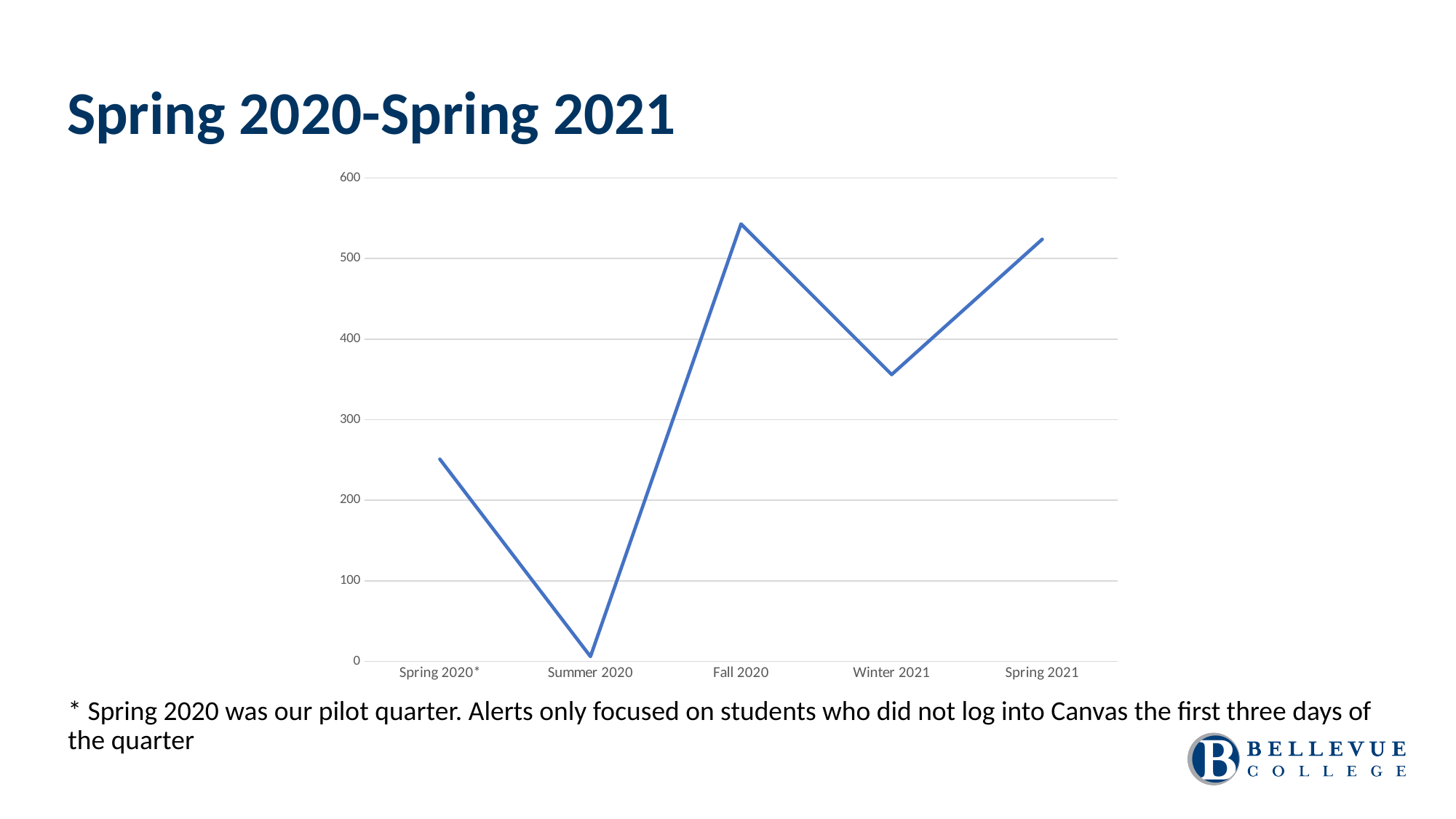

Spring 2020-Spring 2021

* Spring 2020 was our pilot quarter. Alerts only focused on students who did not log into Canvas the first three days of the quarter

### Chart

| Category |  |
|---|---|
| Spring 2020* | 251.0 |
| Summer 2020 | 6.0 |
| Fall 2020 | 543.0 |
| Winter 2021 | 356.0 |
| Spring 2021 | 524.0 |